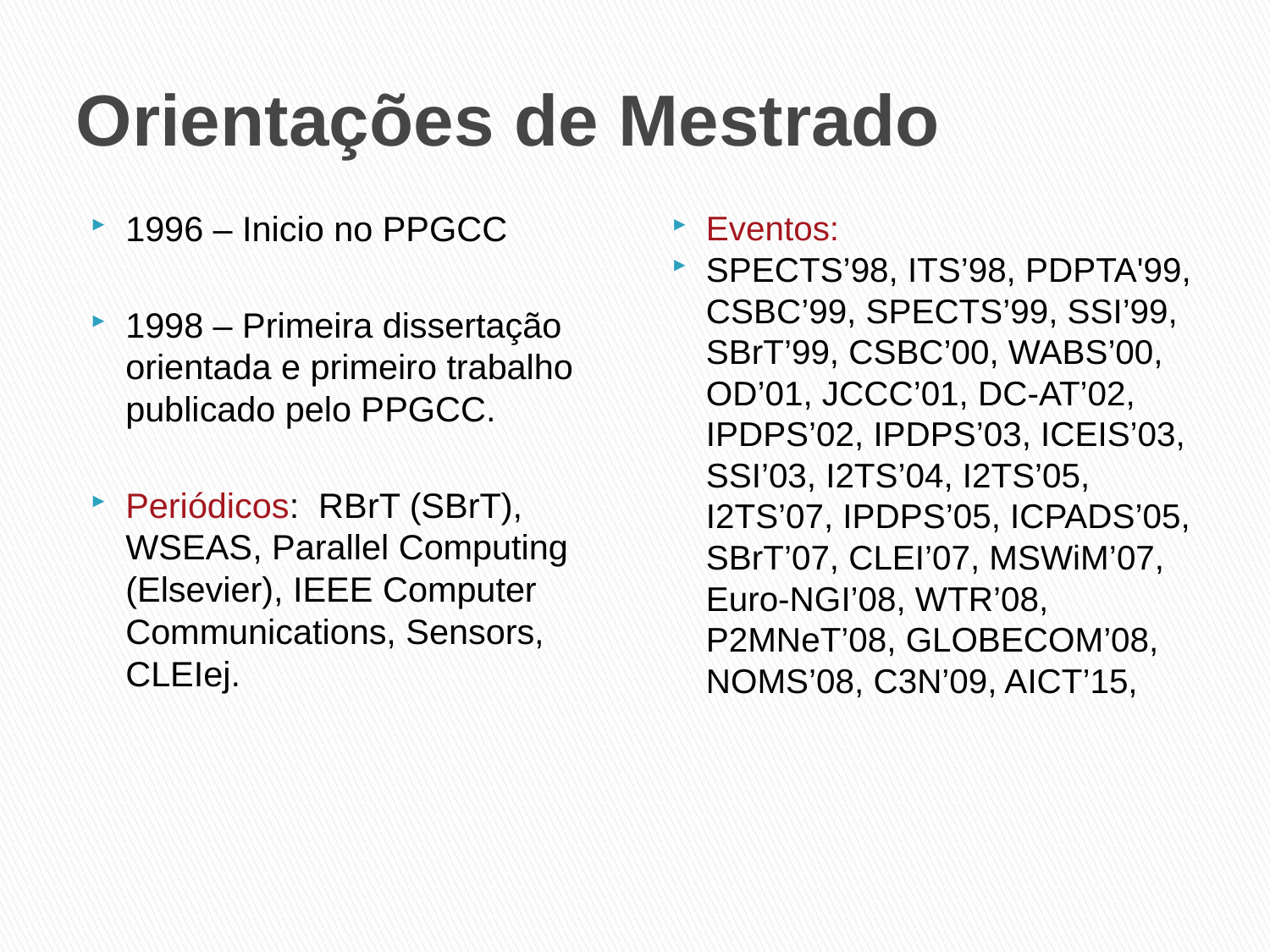

# Orientações de Mestrado
1996 – Inicio no PPGCC

1998 – Primeira dissertação orientada e primeiro trabalho publicado pelo PPGCC.

Periódicos:  RBrT (SBrT), WSEAS, Parallel Computing (Elsevier), IEEE Computer Communications, Sensors, CLEIej.
Eventos:
SPECTS’98, ITS’98, PDPTA'99, CSBC’99, SPECTS’99, SSI’99, SBrT’99, CSBC’00, WABS’00, OD’01, JCCC’01, DC-AT’02, IPDPS’02, IPDPS’03, ICEIS’03, SSI’03, I2TS’04, I2TS’05, I2TS’07, IPDPS’05, ICPADS’05, SBrT’07, CLEI’07, MSWiM’07, Euro-NGI’08, WTR’08, P2MNeT’08, GLOBECOM’08, NOMS’08, C3N’09, AICT’15,